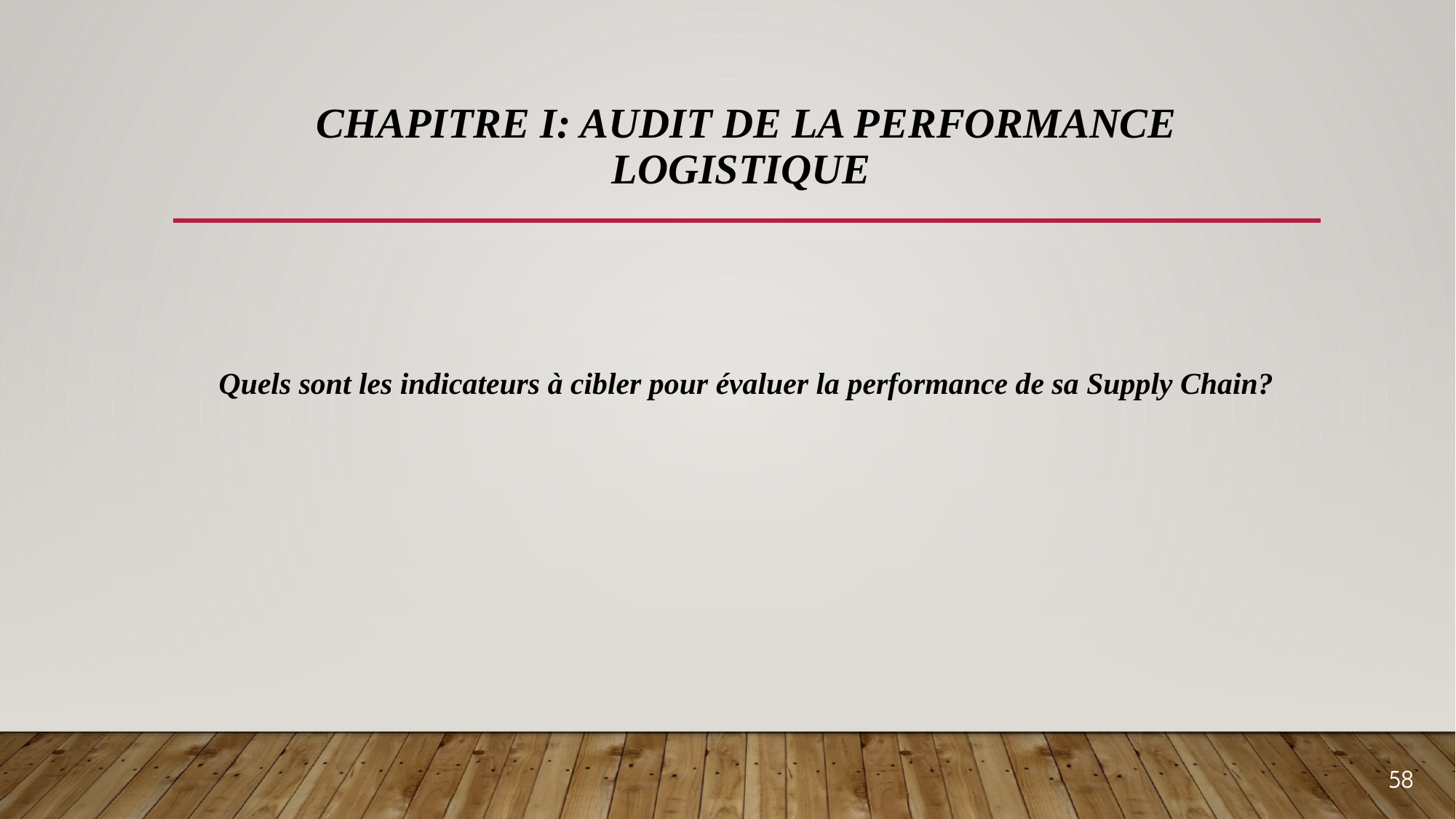

# Chapitre I: Audit de la performance logistique

Quels sont les indicateurs à cibler pour évaluer la performance de sa Supply Chain?

58